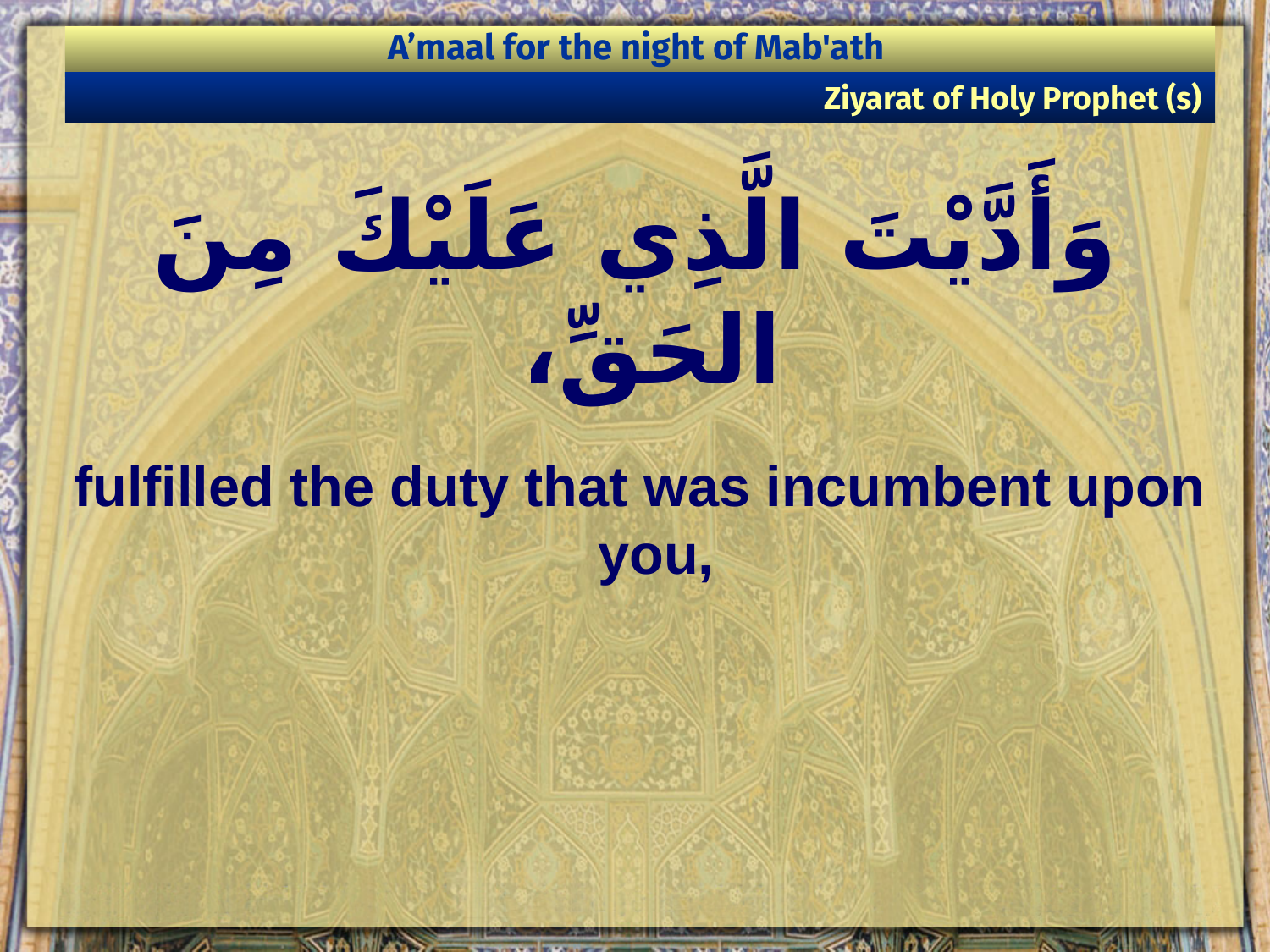

A’maal for the night of Mab'ath
Ziyarat of Holy Prophet (s)
# وَأَدَّيْتَ الَّذِي عَلَيْكَ مِنَ الحَقِّ،
fulfilled the duty that was incumbent upon you,